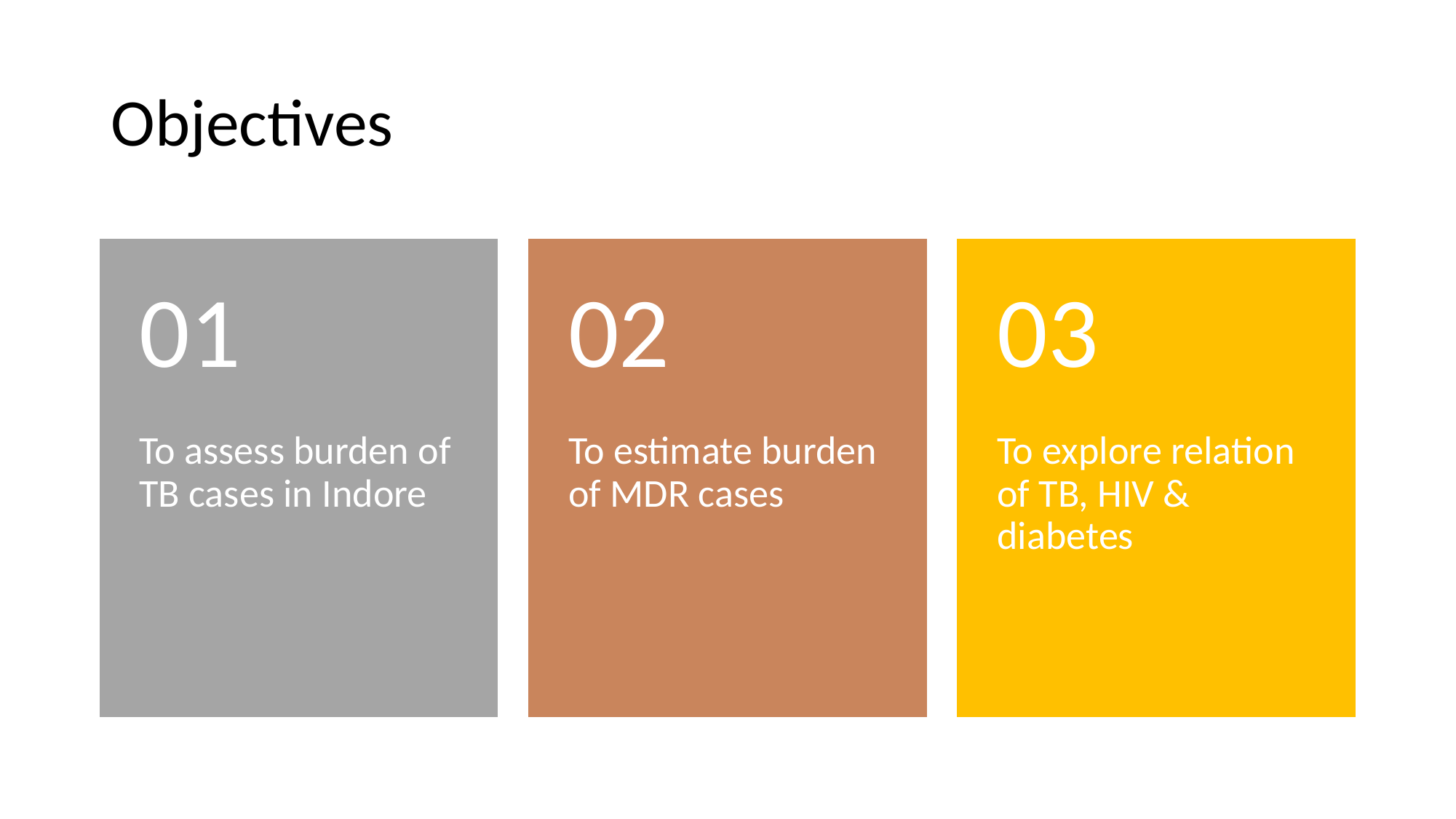

# Objectives
To assess burden of TB cases in Indore
01
To estimate burden of MDR cases
02
To explore relation of TB, HIV & diabetes
03